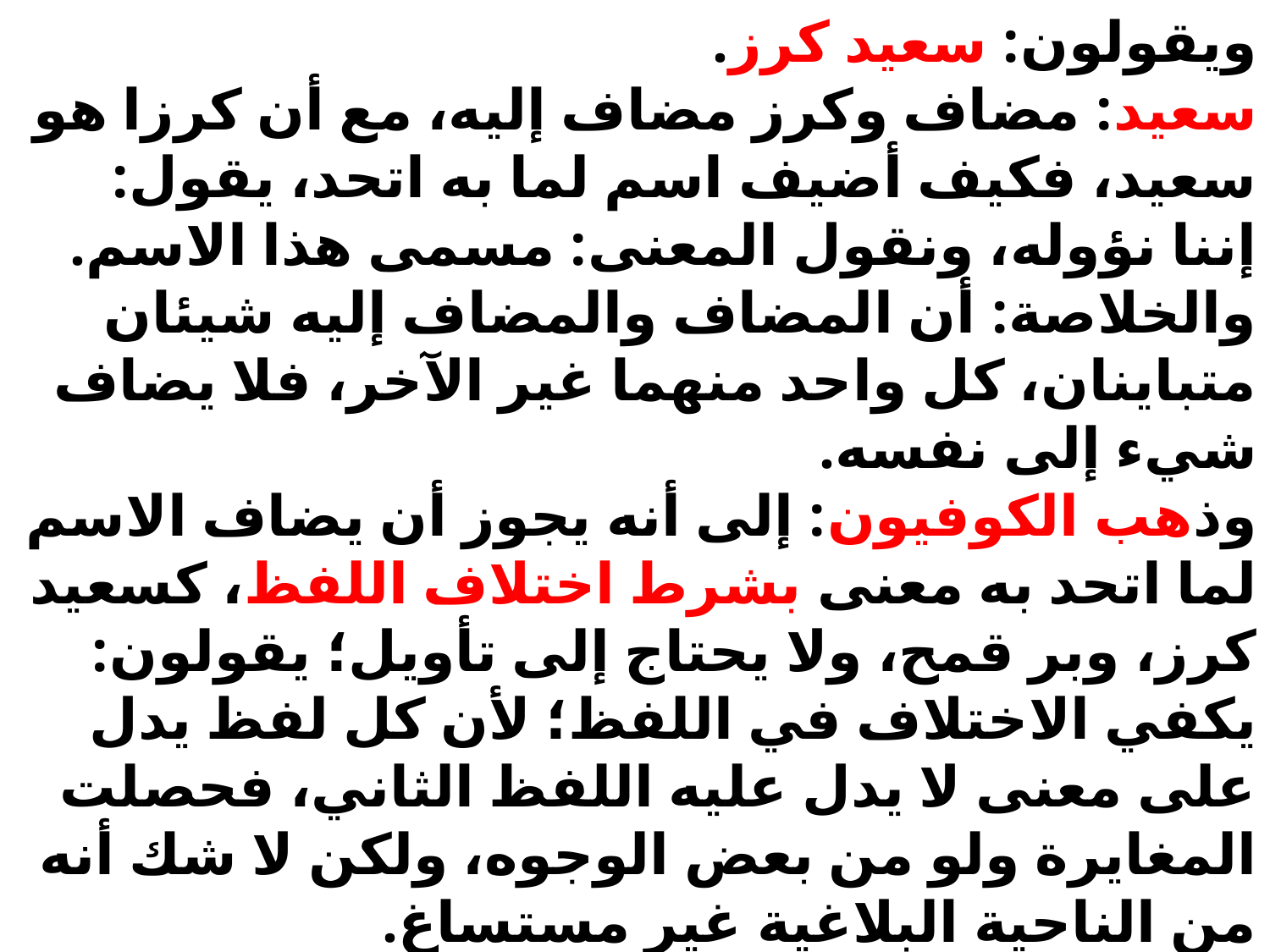

ويقولون: سعيد كرز.
سعيد: مضاف وكرز مضاف إليه، مع أن كرزا هو سعيد، فكيف أضيف اسم لما به اتحد، يقول: إننا نؤوله، ونقول المعنى: مسمى هذا الاسم.
والخلاصة: أن المضاف والمضاف إليه شيئان متباينان، كل واحد منهما غير الآخر، فلا يضاف شيء إلى نفسه.
وذهب الكوفيون: إلى أنه يجوز أن يضاف الاسم لما اتحد به معنى بشرط اختلاف اللفظ، كسعيد كرز، وبر قمح، ولا يحتاج إلى تأويل؛ يقولون: يكفي الاختلاف في اللفظ؛ لأن كل لفظ يدل على معنى لا يدل عليه اللفظ الثاني، فحصلت المغايرة ولو من بعض الوجوه، ولكن لا شك أنه من الناحية البلاغية غير مستساغ.
أن بعض الأسماء التي تتعين فيها الإضافة لا تضاف إلى اسم ظاهر، مثاله: (كوحد لبي ودوالي سعدي) هذه أربع كلمات: (وحد) لا تأتي إلا مضافة، تقول مثلا: خرجت وحدي، ورأيتك وحدك.
ولا يمكن أن تقول: خرجت وحدا، يعني: فريدا، ولا رأيتك وحدا،